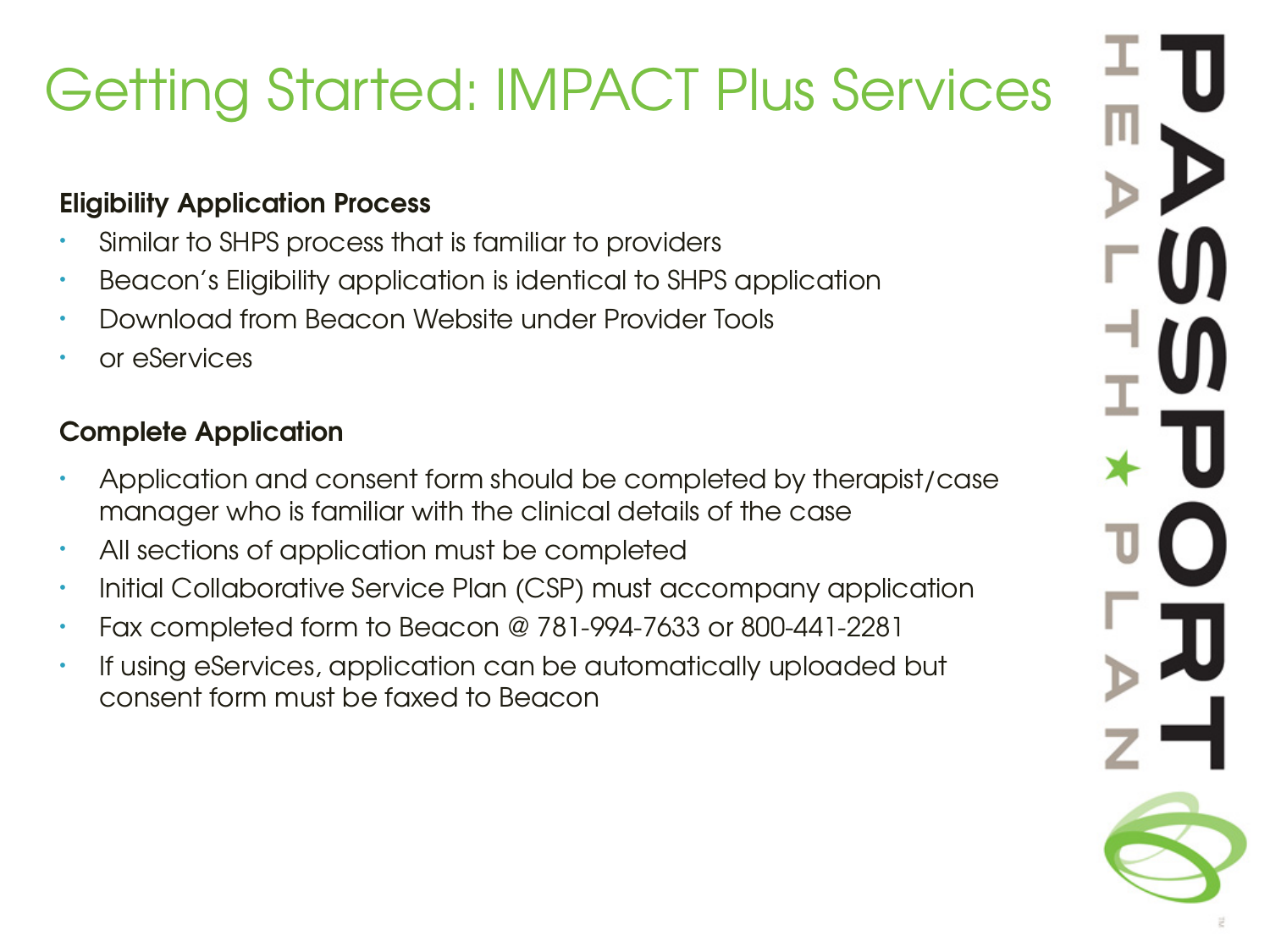

# Getting Started: IMPACT Plus Services
Eligibility Application Process
Similar to SHPS process that is familiar to providers
Beacon’s Eligibility application is identical to SHPS application
Download from Beacon Website under Provider Tools
or eServices

Complete Application
Application and consent form should be completed by therapist/case manager who is familiar with the clinical details of the case
All sections of application must be completed
Initial Collaborative Service Plan (CSP) must accompany application
Fax completed form to Beacon @ 781-994-7633 or 800-441-2281
If using eServices, application can be automatically uploaded but consent form must be faxed to Beacon